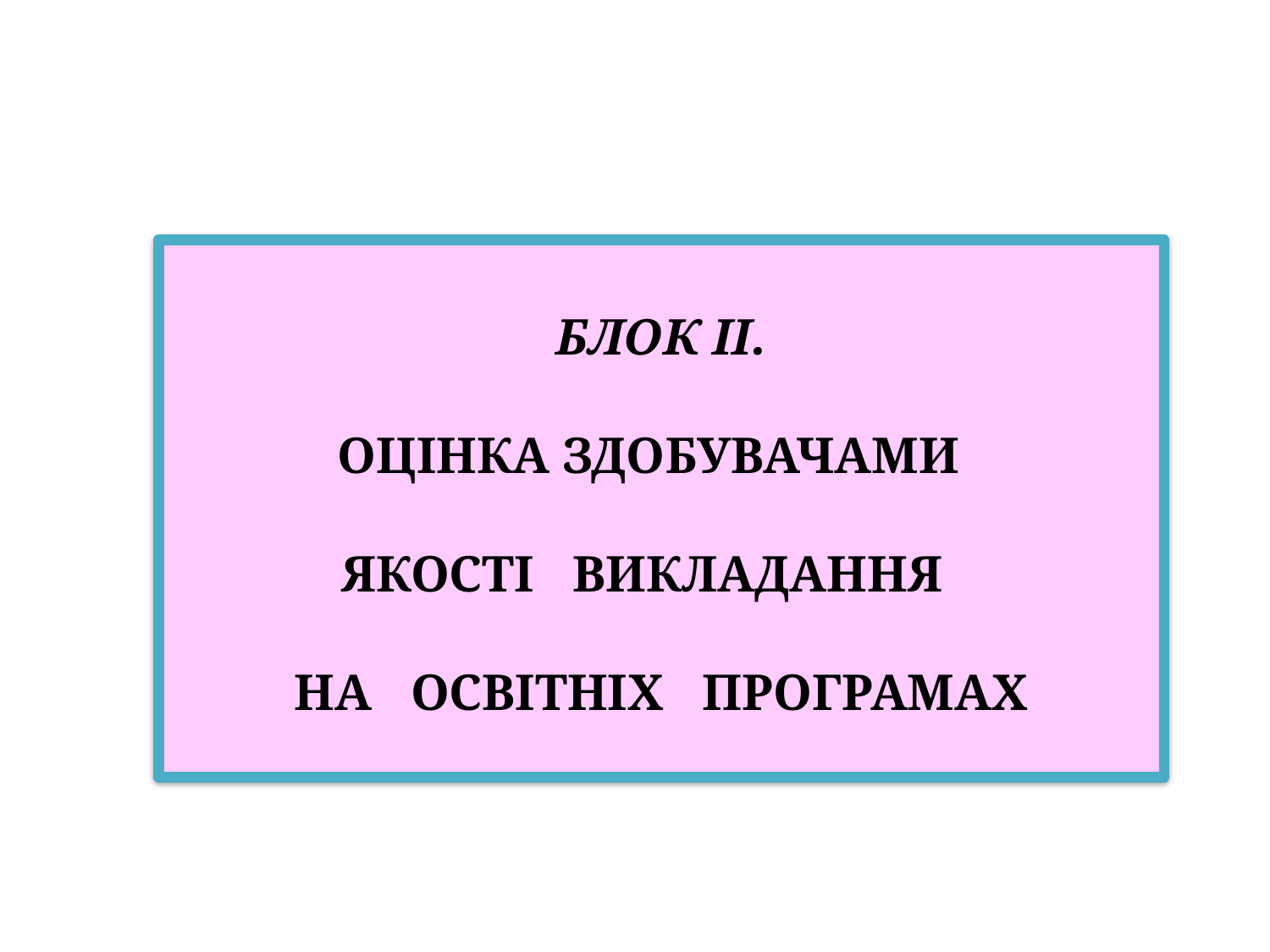

# Блок ІІ. Оцінка здобувачами якості   викладання на   освітніх   програмах